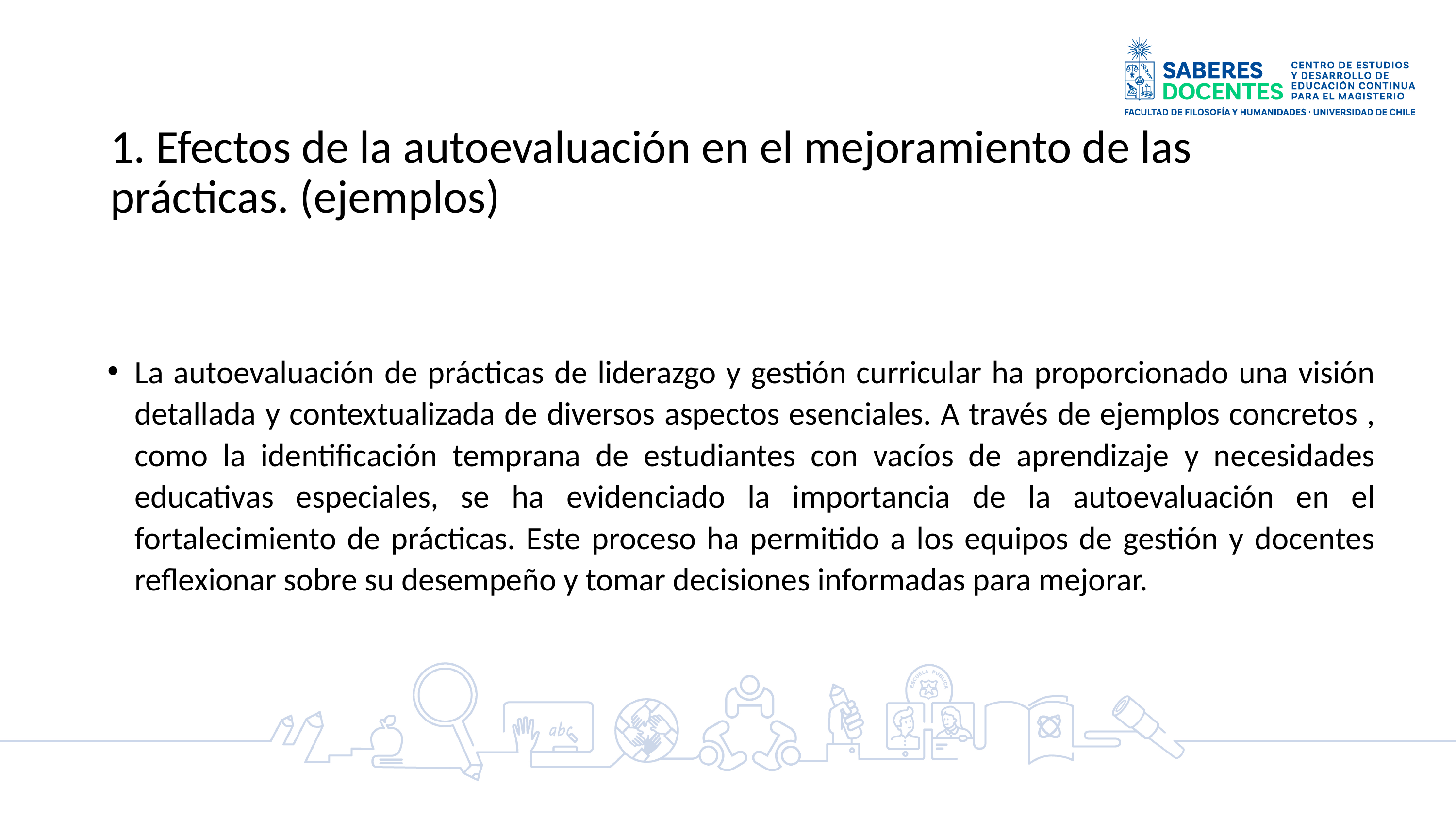

# 1. Efectos de la autoevaluación en el mejoramiento de las prácticas. (ejemplos)

La autoevaluación de prácticas de liderazgo y gestión curricular ha proporcionado una visión detallada y contextualizada de diversos aspectos esenciales. A través de ejemplos concretos , como la identificación temprana de estudiantes con vacíos de aprendizaje y necesidades educativas especiales, se ha evidenciado la importancia de la autoevaluación en el fortalecimiento de prácticas. Este proceso ha permitido a los equipos de gestión y docentes reflexionar sobre su desempeño y tomar decisiones informadas para mejorar.